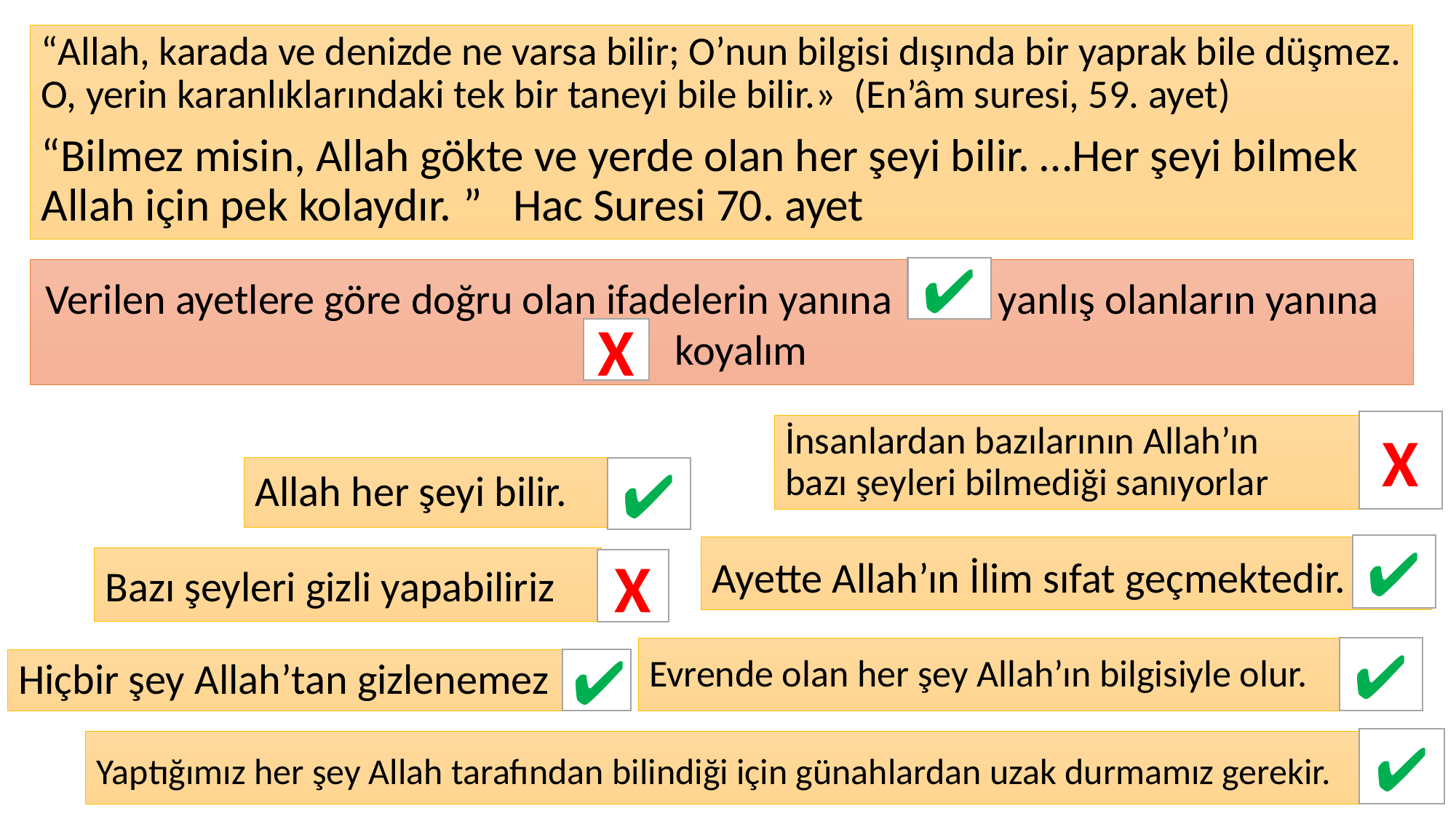

“Allah, karada ve denizde ne varsa bilir; O’nun bilgisi dışında bir yaprak bile düşmez. O, yerin karanlıklarındaki tek bir taneyi bile bilir.»  (En’âm suresi, 59. ayet)
“Bilmez misin, Allah gökte ve yerde olan her şeyi bilir. …Her şeyi bilmek Allah için pek kolaydır. ”   Hac Suresi 70. ayet
✔
Verilen ayetlere göre doğru olan ifadelerin yanına           yanlış olanların yanına          koyalım
X
X
İnsanlardan bazılarının Allah’ın               bazı şeyleri bilmediği sanıyorlar
✔
Allah her şeyi bilir.
✔
Ayette Allah’ın İlim sıfat geçmektedir.
Bazı şeyleri gizli yapabiliriz
X
✔
Evrende olan her şey Allah’ın bilgisiyle olur.
✔
Hiçbir şey Allah’tan gizlenemez
✔
Yaptığımız her şey Allah tarafından bilindiği için günahlardan uzak durmamız gerekir.